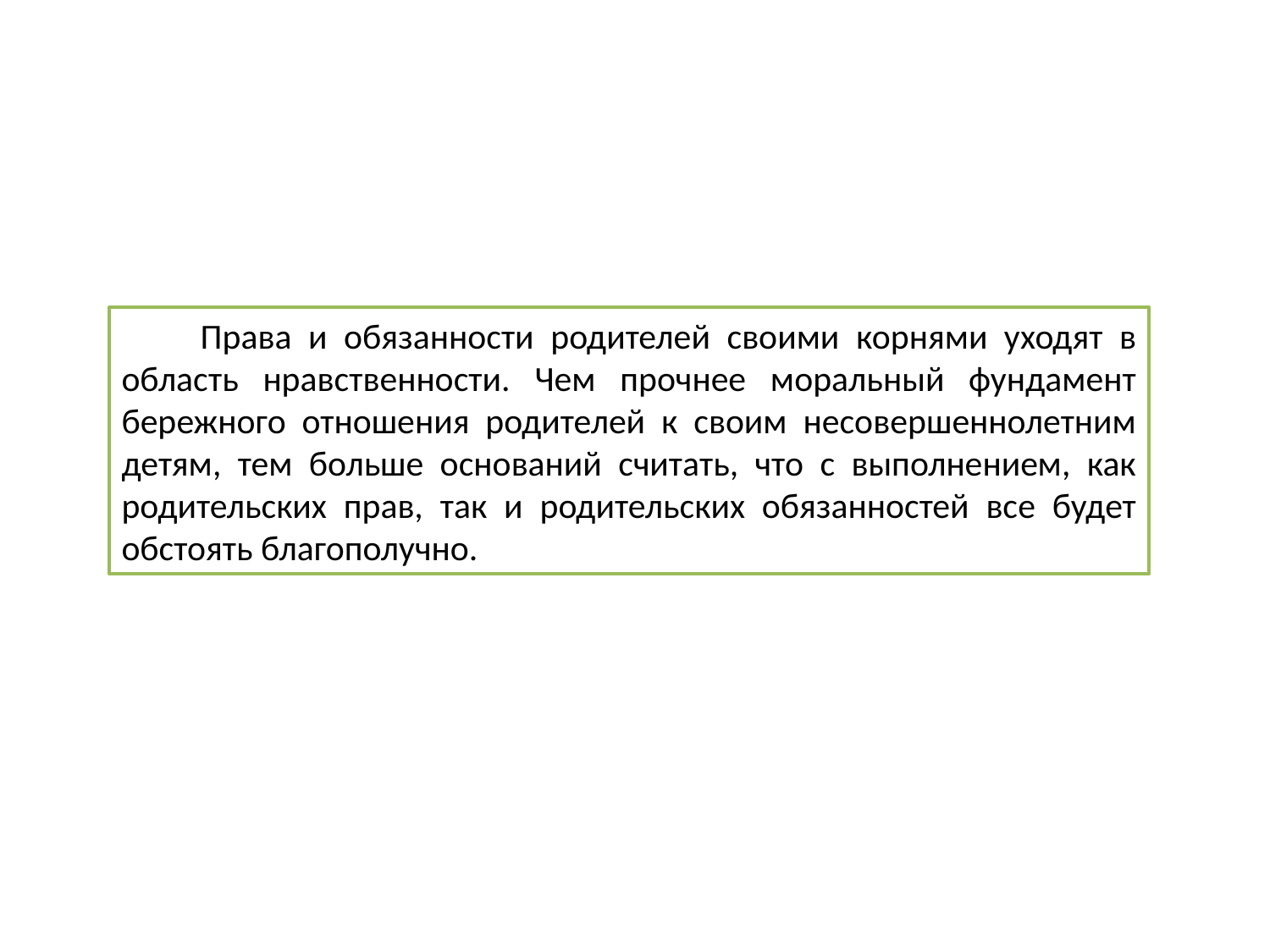

Права и обязанности родителей своими корнями уходят в область нравственности. Чем прочнее моральный фундамент бережного отношения родителей к своим несовершеннолетним детям, тем больше оснований считать, что с выполнением, как родительских прав, так и родительских обязанностей все будет обстоять благополучно.